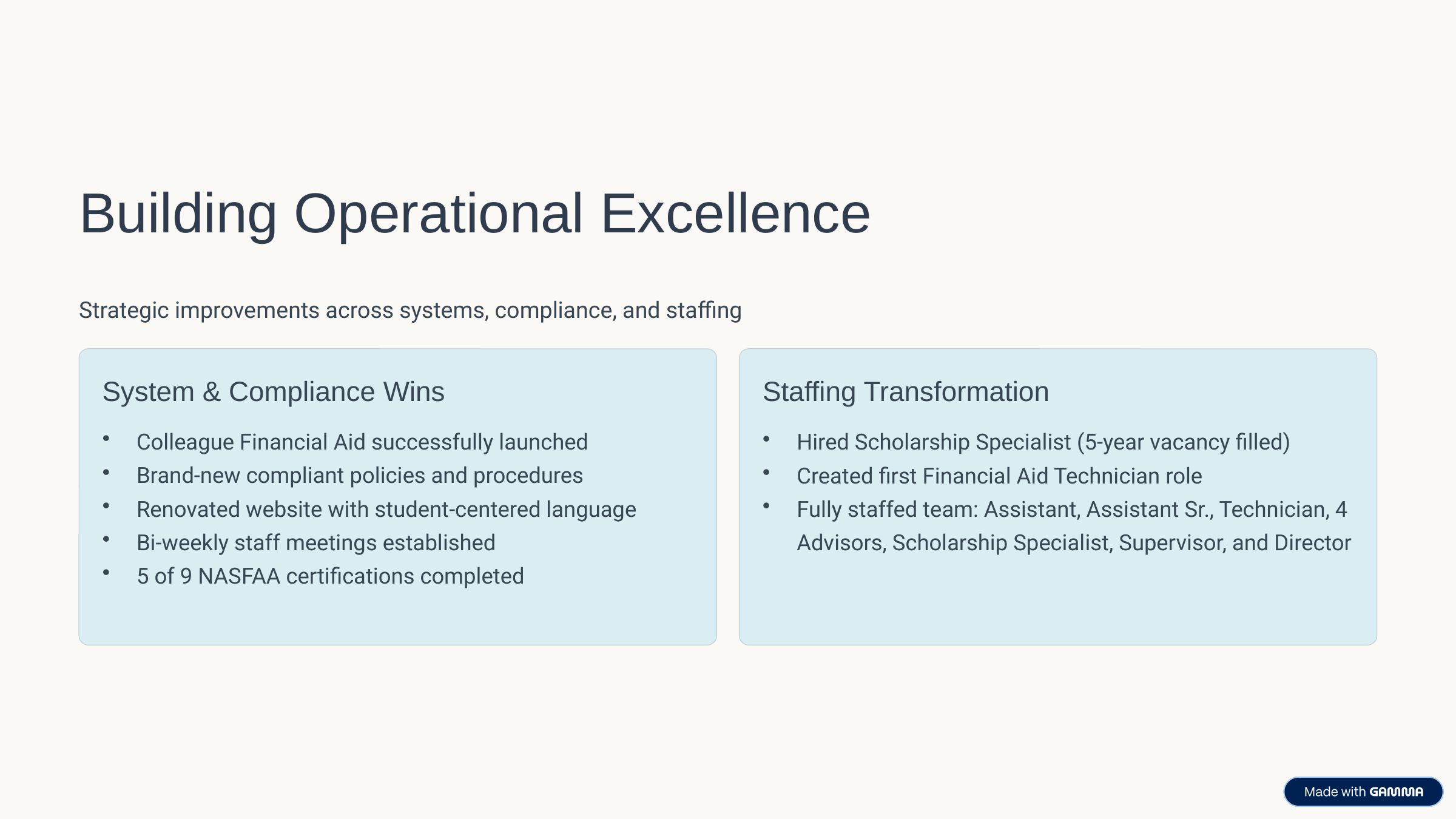

Building Operational Excellence
Strategic improvements across systems, compliance, and staffing

System & Compliance Wins
Staffing Transformation
Colleague Financial Aid successfully launched
Brand-new compliant policies and procedures
Renovated website with student-centered language
Bi-weekly staff meetings established
5 of 9 NASFAA certifications completed
Hired Scholarship Specialist (5-year vacancy filled)
Created first Financial Aid Technician role
Fully staffed team: Assistant, Assistant Sr., Technician, 4 Advisors, Scholarship Specialist, Supervisor, and Director